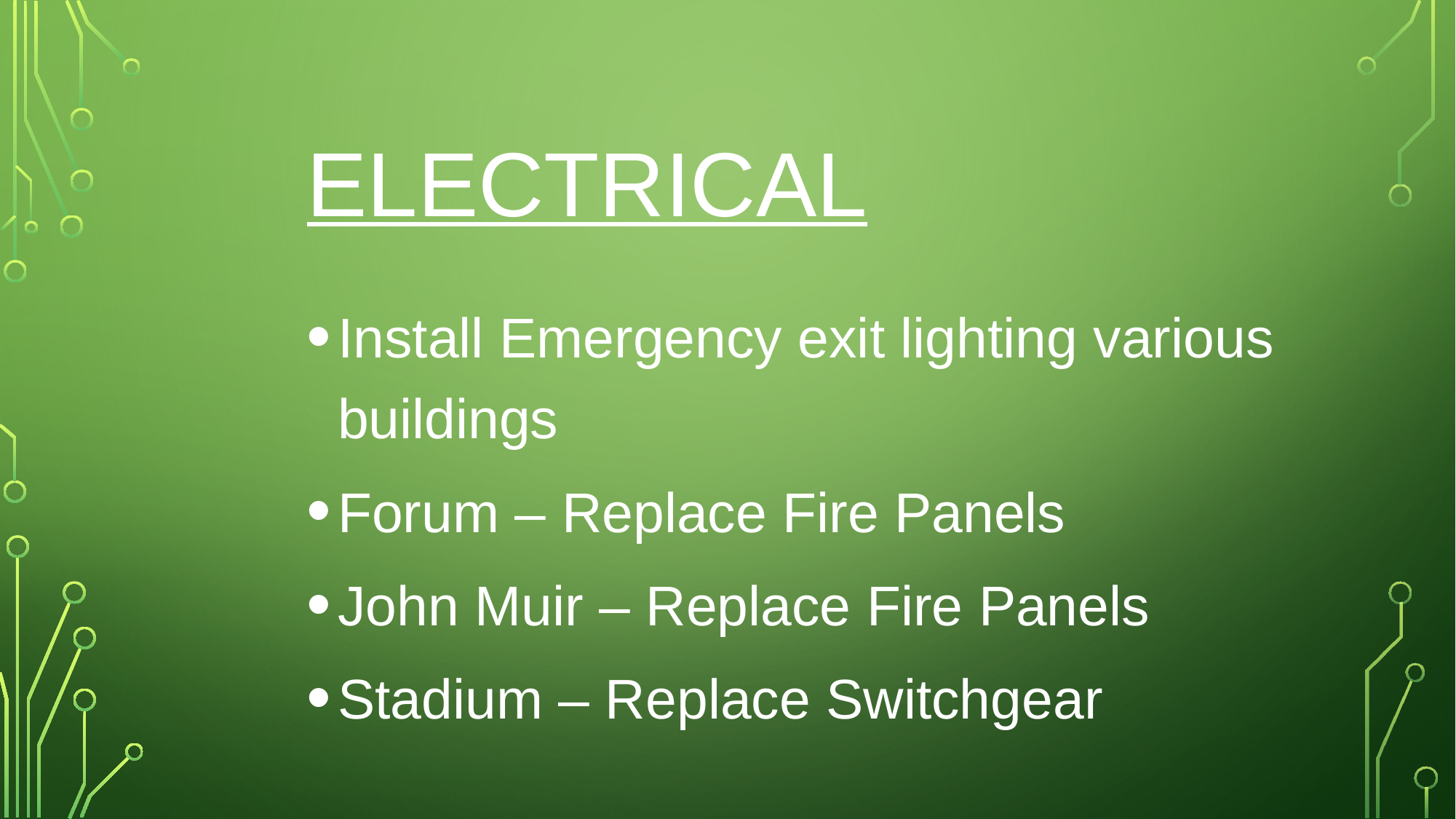

# electrical
Install Emergency exit lighting various buildings
Forum – Replace Fire Panels
John Muir – Replace Fire Panels
Stadium – Replace Switchgear